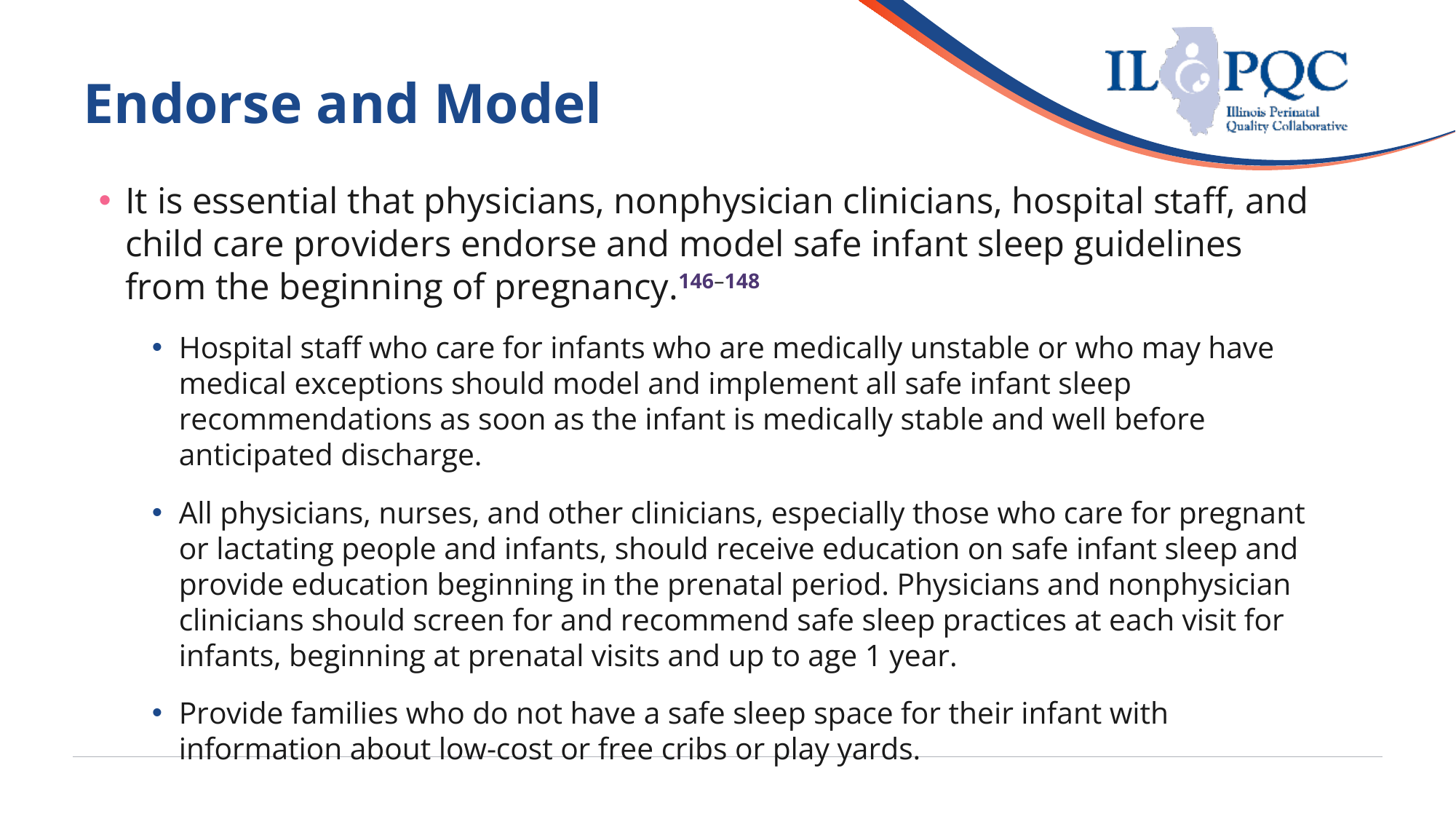

# Endorse and Model
It is essential that physicians, nonphysician clinicians, hospital staff, and child care providers endorse and model safe infant sleep guidelines from the beginning of pregnancy.146–148
Hospital staff who care for infants who are medically unstable or who may have medical exceptions should model and implement all safe infant sleep recommendations as soon as the infant is medically stable and well before anticipated discharge.
All physicians, nurses, and other clinicians, especially those who care for pregnant or lactating people and infants, should receive education on safe infant sleep and provide education beginning in the prenatal period. Physicians and nonphysician clinicians should screen for and recommend safe sleep practices at each visit for infants, beginning at prenatal visits and up to age 1 year.
Provide families who do not have a safe sleep space for their infant with information about low-cost or free cribs or play yards.